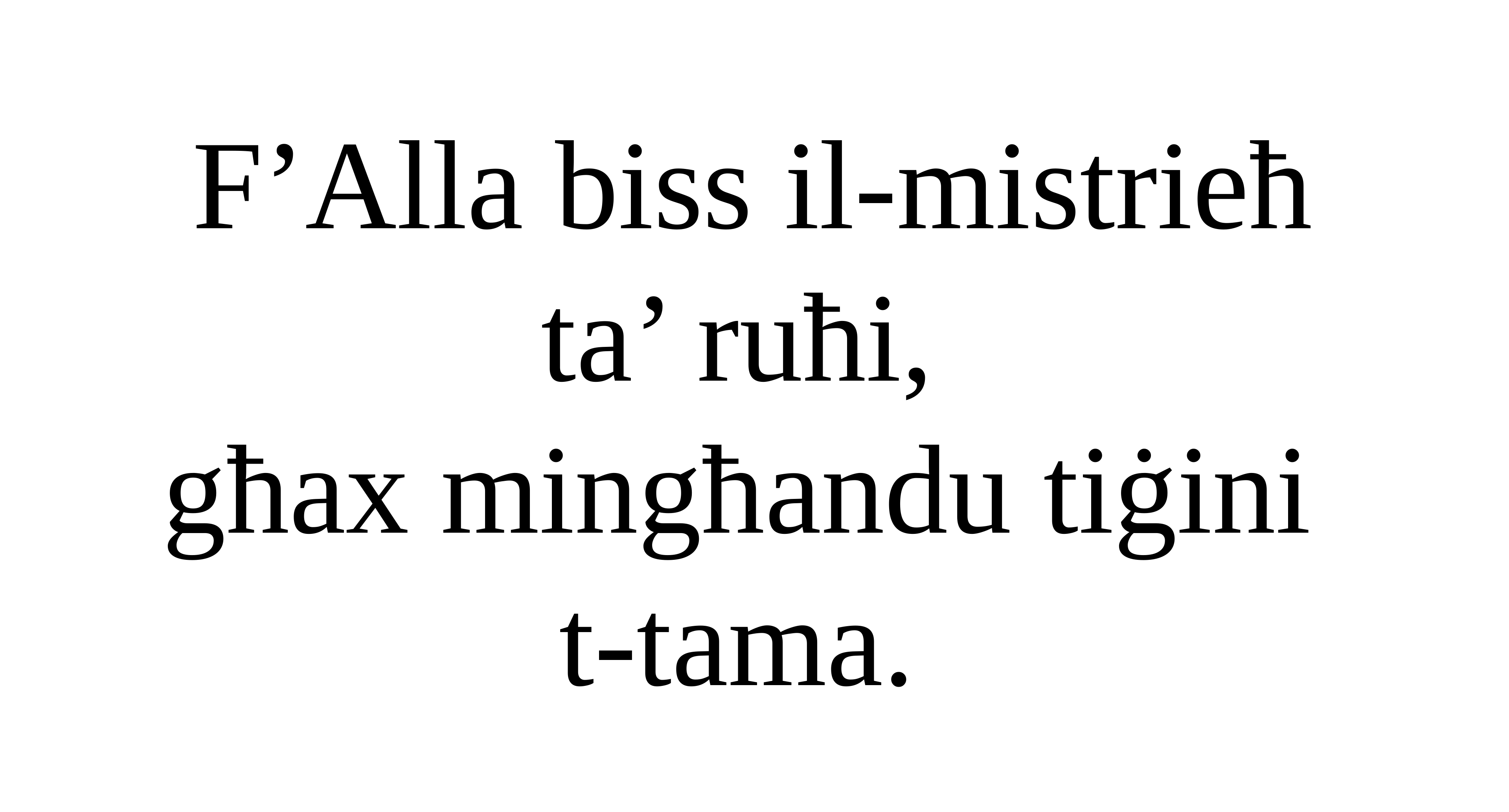

F’Alla biss il-mistrieħ
ta’ ruħi,
għax mingħandu tiġini
t-tama.